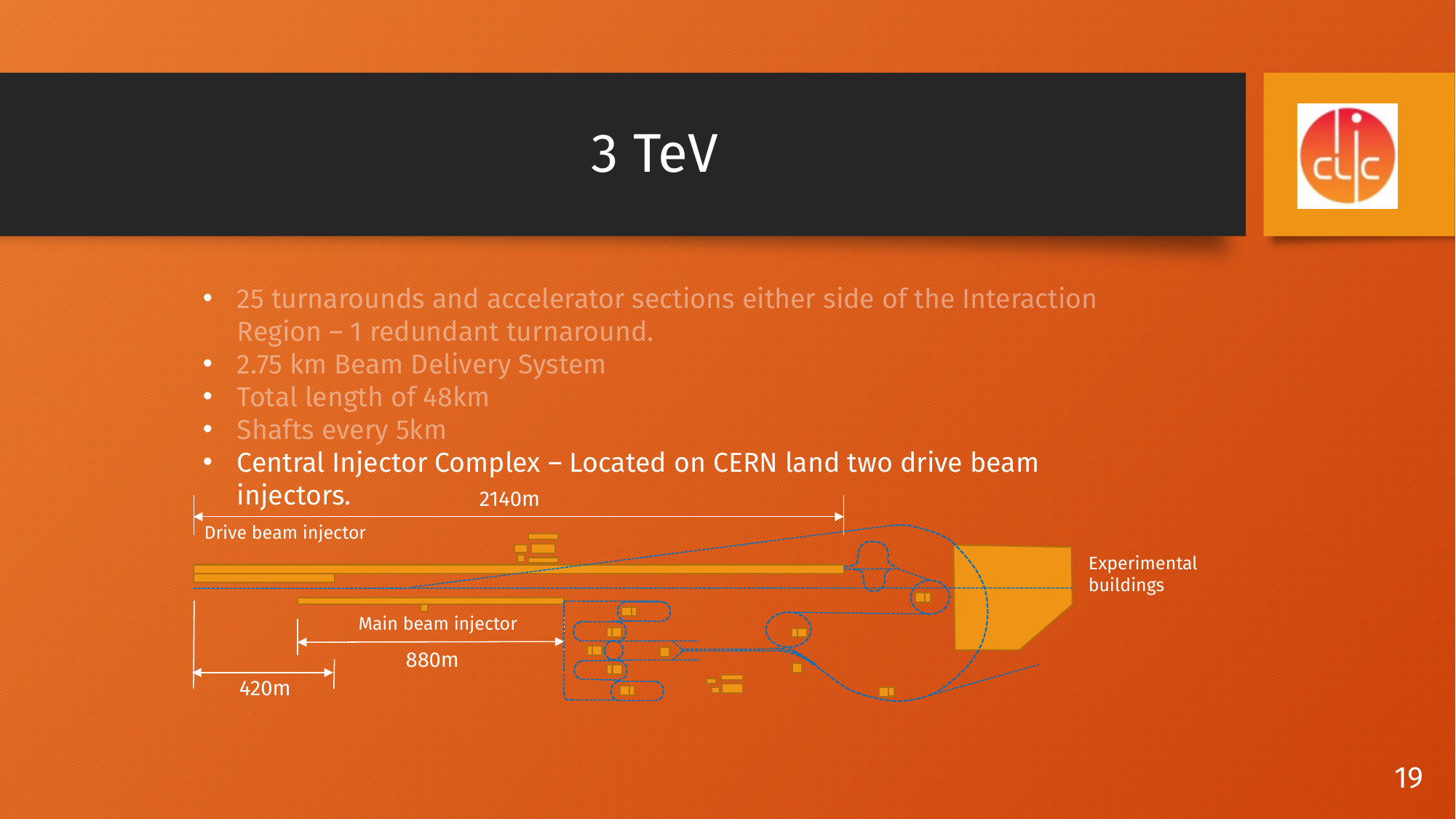

# 3 TeV
25 turnarounds and accelerator sections either side of the Interaction Region – 1 redundant turnaround.
2.75 km Beam Delivery System
Total length of 48km
Shafts every 5km
Central Injector Complex – Located on CERN land two drive beam injectors.

2140m
Drive beam injector

Experimental buildings
Main beam injector
880m
420m

19